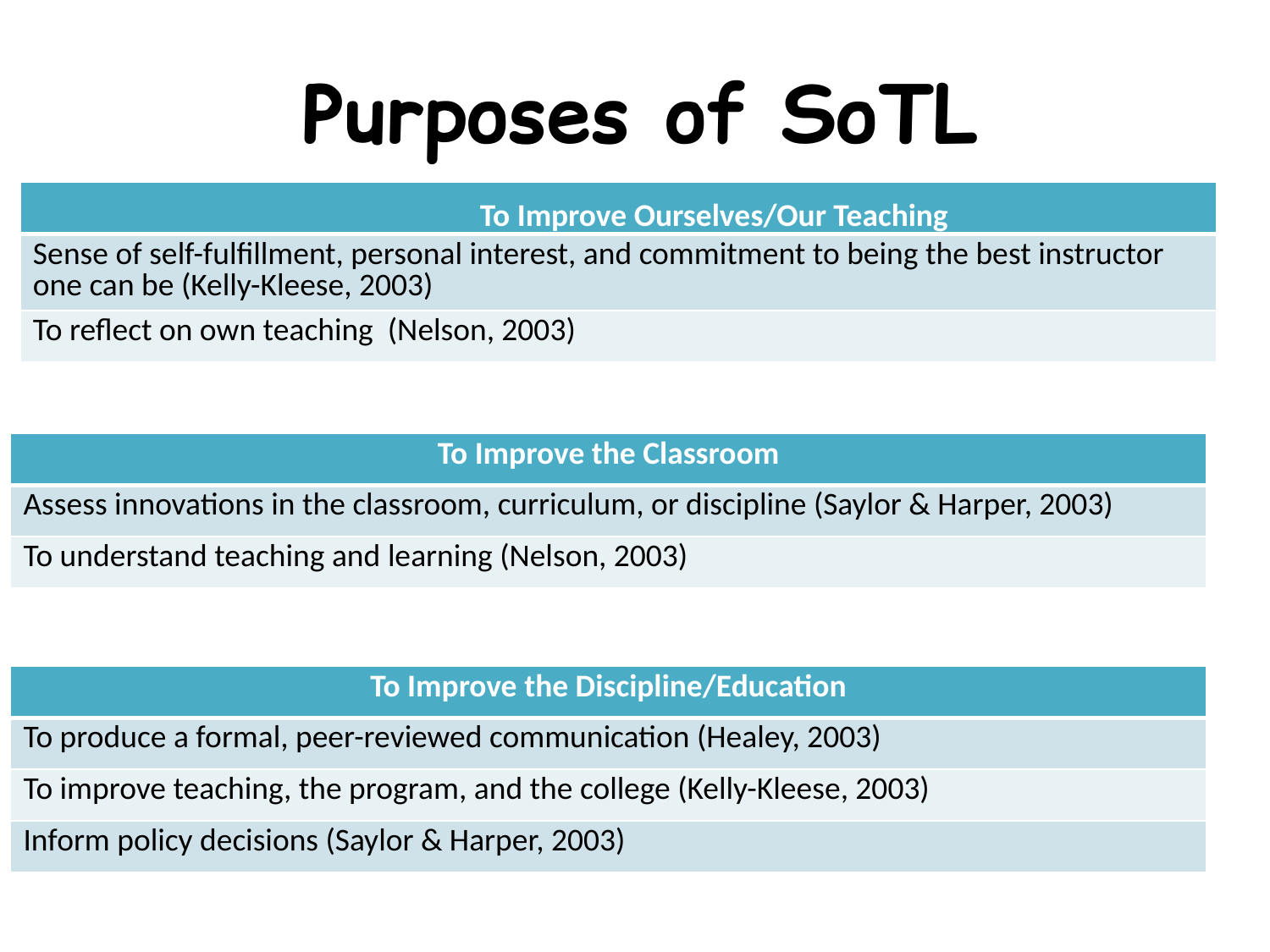

# Purposes of SoTL
|  |
| --- |
| Sense of self-fulfillment, personal interest, and commitment to being the best instructor one can be (Kelly-Kleese, 2003) |
| To reflect on own teaching (Nelson, 2003) |
To Improve Ourselves/Our Teaching
| To Improve the Classroom |
| --- |
| Assess innovations in the classroom, curriculum, or discipline (Saylor & Harper, 2003) |
| To understand teaching and learning (Nelson, 2003) |
| To Improve the Discipline/Education |
| --- |
| To produce a formal, peer-reviewed communication (Healey, 2003) |
| To improve teaching, the program, and the college (Kelly-Kleese, 2003) |
| Inform policy decisions (Saylor & Harper, 2003) |